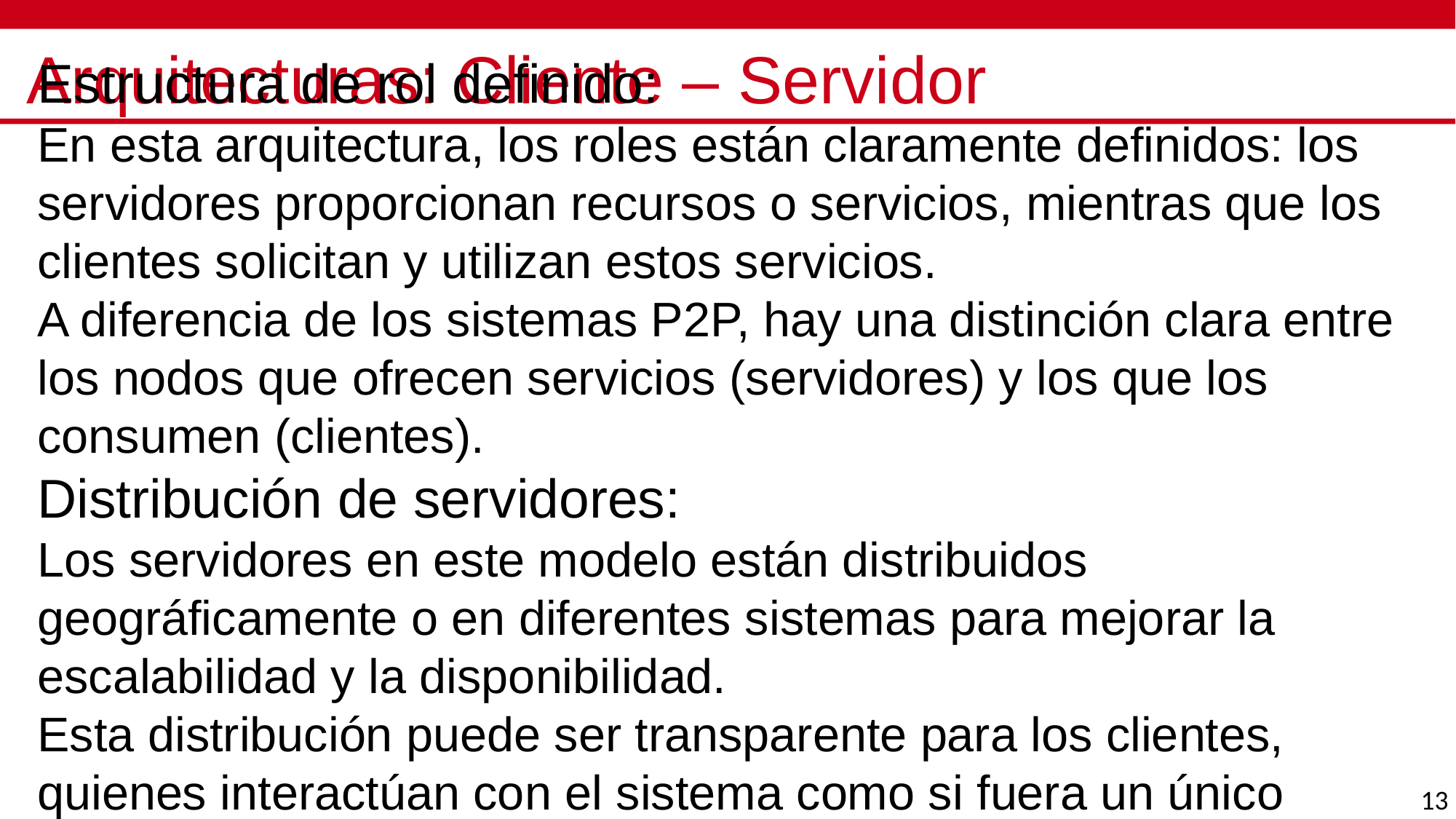

# Arquitecturas: Cliente – Servidor
Estructura de rol definido:
En esta arquitectura, los roles están claramente definidos: los servidores proporcionan recursos o servicios, mientras que los clientes solicitan y utilizan estos servicios.
A diferencia de los sistemas P2P, hay una distinción clara entre los nodos que ofrecen servicios (servidores) y los que los consumen (clientes).
Distribución de servidores:
Los servidores en este modelo están distribuidos geográficamente o en diferentes sistemas para mejorar la escalabilidad y la disponibilidad.
Esta distribución puede ser transparente para los clientes, quienes interactúan con el sistema como si fuera un único servidor.
13